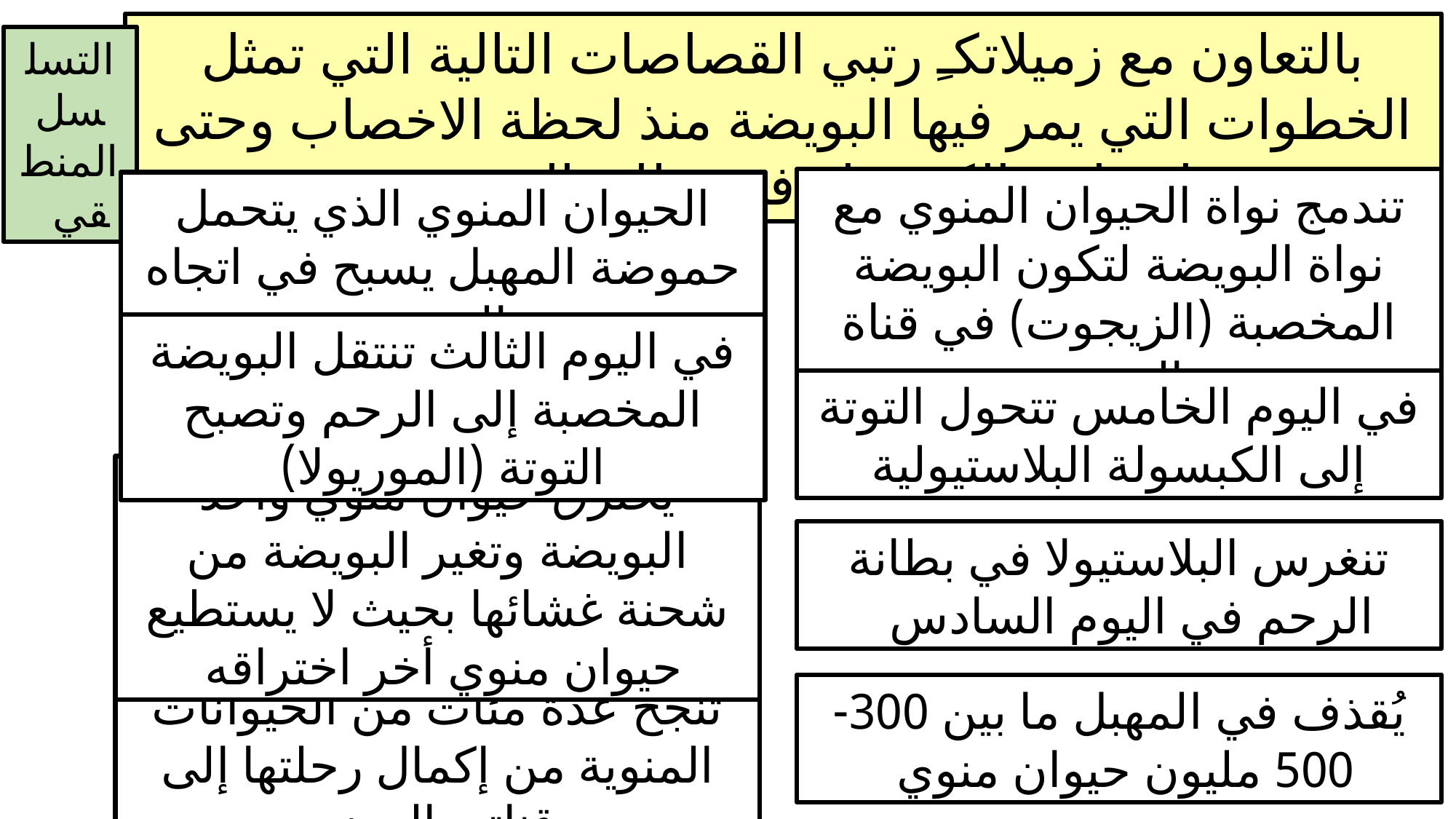

بالتعاون مع زميلاتكـِ رتبي القصاصات التالية التي تمثل الخطوات التي يمر فيها البويضة منذ لحظة الاخصاب وحتى انغراس الكبسولة في بطانة الرحم
التسلسل المنطقي
تندمج نواة الحيوان المنوي مع نواة البويضة لتكون البويضة المخصبة (الزيجوت) في قناة البيض
الحيوان المنوي الذي يتحمل حموضة المهبل يسبح في اتجاه الرحم
في اليوم الثالث تنتقل البويضة المخصبة إلى الرحم وتصبح التوتة (الموريولا)
في اليوم الخامس تتحول التوتة إلى الكبسولة البلاستيولية
يخترق حيوان منوي واحد البويضة وتغير البويضة من شحنة غشائها بحيث لا يستطيع حيوان منوي أخر اختراقه
تنغرس البلاستيولا في بطانة الرحم في اليوم السادس
تنجح عدة مئات من الحيوانات المنوية من إكمال رحلتها إلى قناتي البيض
يُقذف في المهبل ما بين 300-500 مليون حيوان منوي